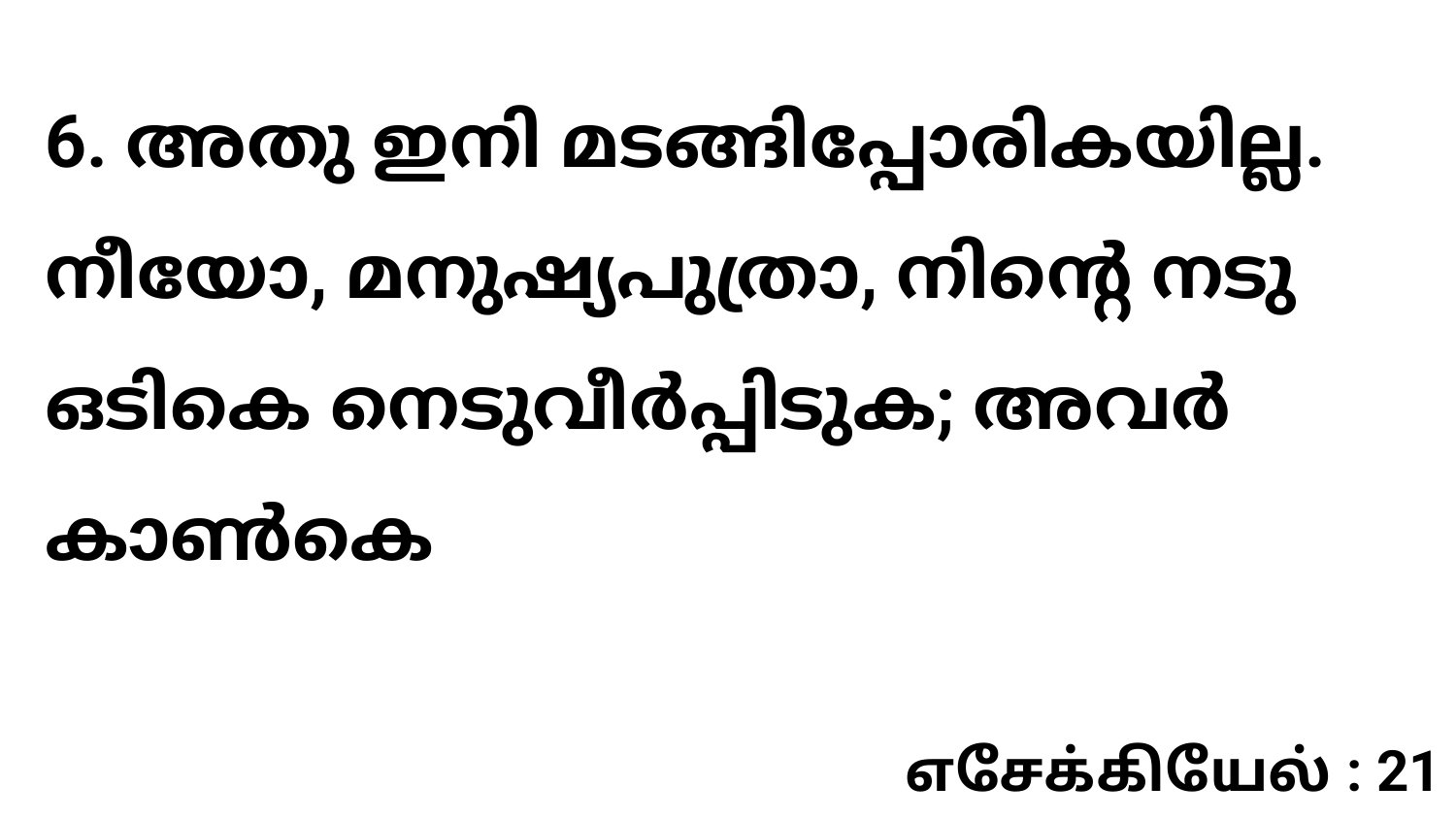

6. അതു ഇനി മടങ്ങിപ്പോരികയില്ല. നീയോ, മനുഷ്യപുത്രാ, നിന്റെ നടു ഒടികെ നെടുവീർപ്പിടുക; അവർ കാൺകെ
எசேக்கியேல் : 21